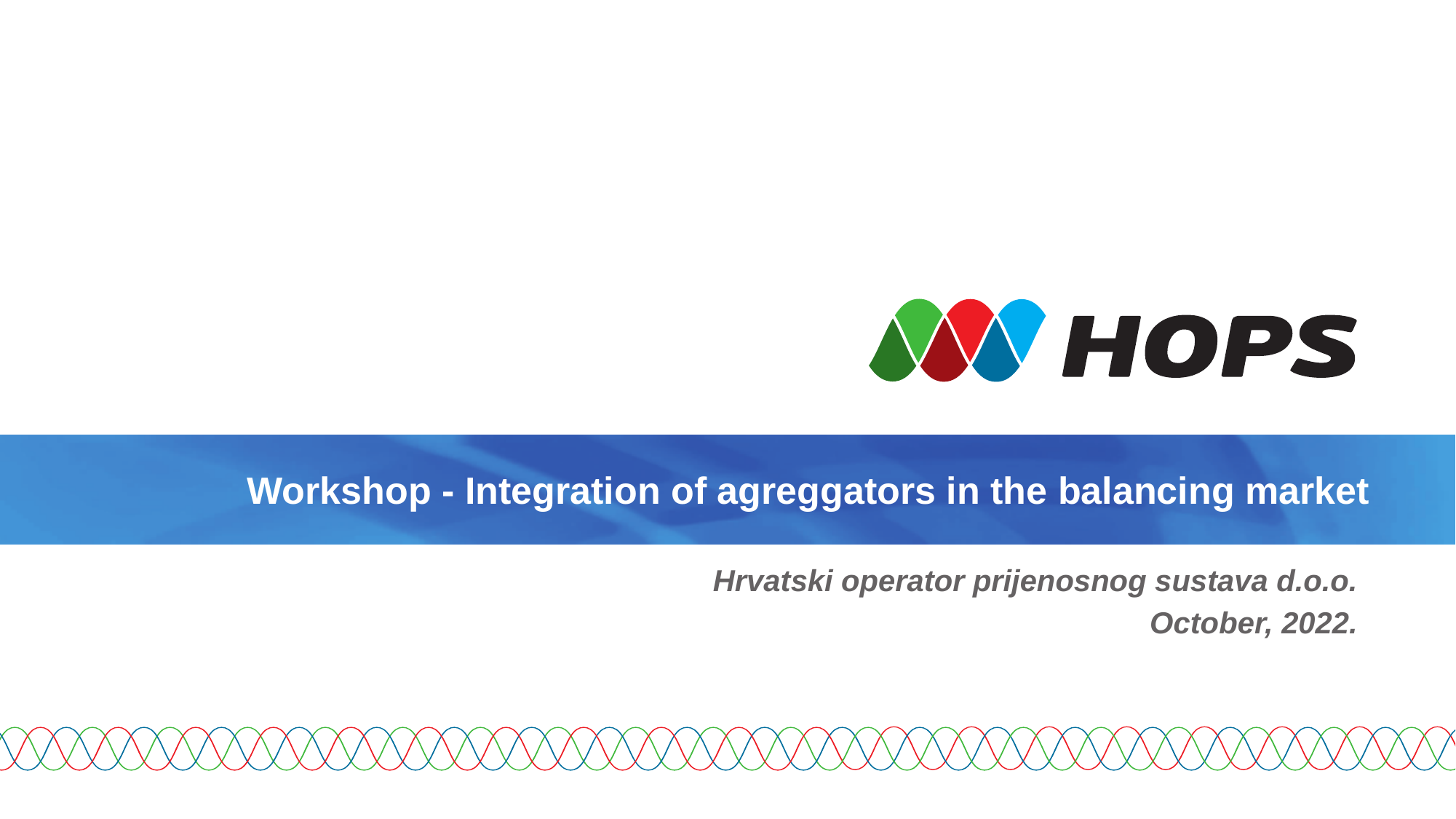

Workshop - Integration of agreggators in the balancing market

Hrvatski operator prijenosnog sustava d.o.o.
October, 2022.